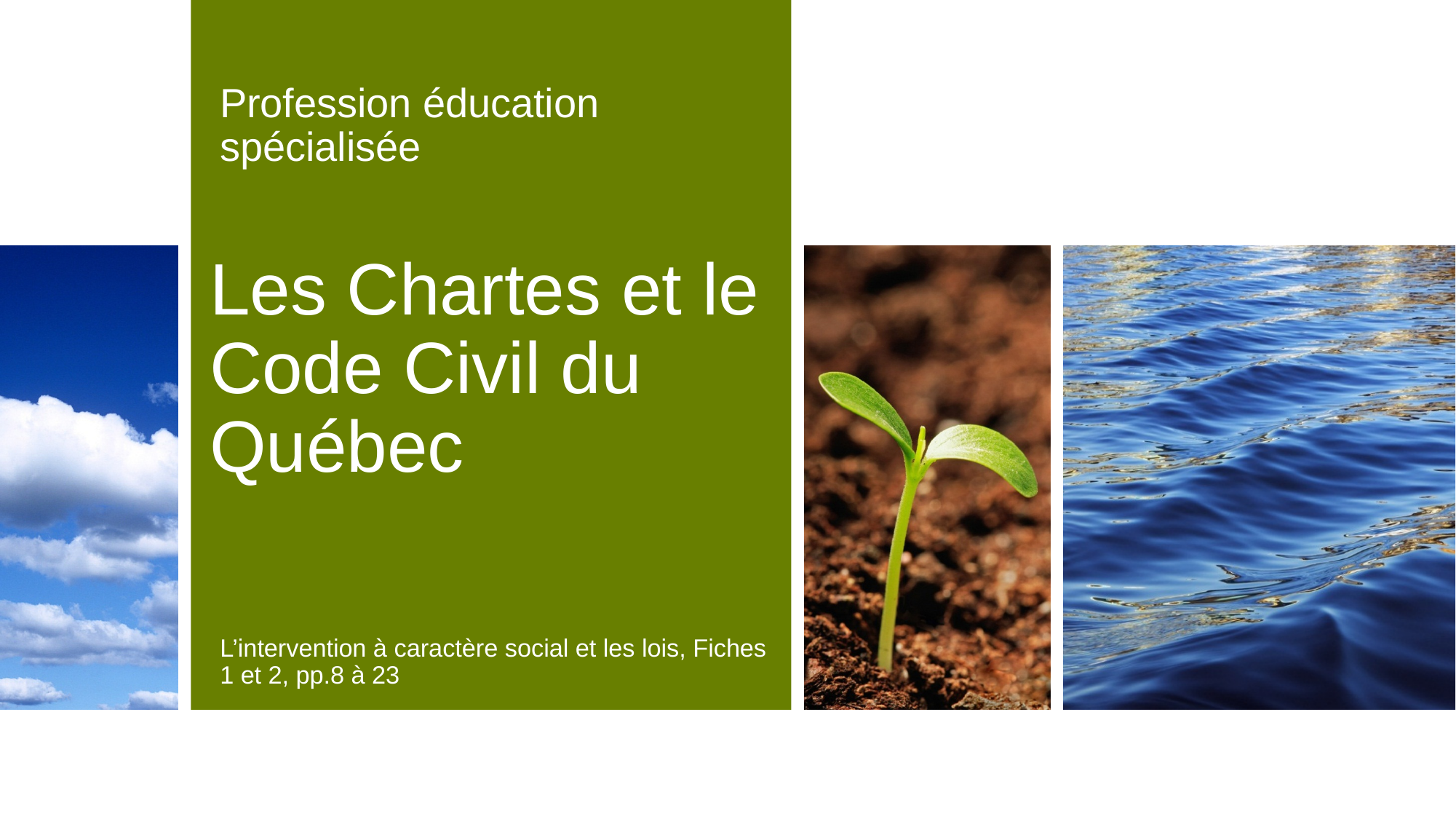

Profession éducation spécialisée
# Les Chartes et le Code Civil du Québec

L’intervention à caractère social et les lois, Fiches 1 et 2, pp.8 à 23